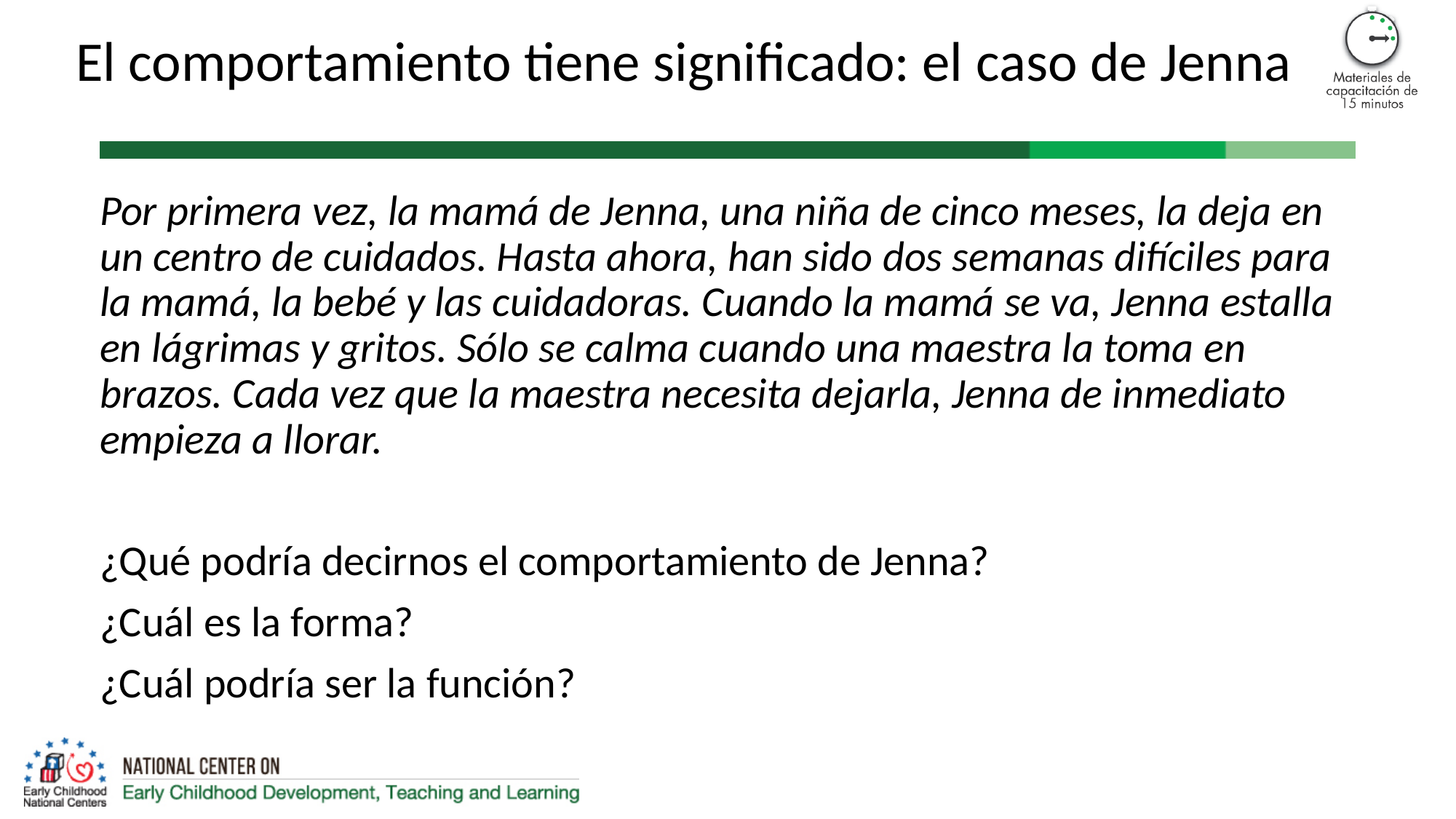

# El comportamiento tiene significado: el caso de Jenna

Por primera vez, la mamá de Jenna, una niña de cinco meses, la deja en un centro de cuidados. Hasta ahora, han sido dos semanas difíciles para la mamá, la bebé y las cuidadoras. Cuando la mamá se va, Jenna estalla en lágrimas y gritos. Sólo se calma cuando una maestra la toma en brazos. Cada vez que la maestra necesita dejarla, Jenna de inmediato empieza a llorar.

¿Qué podría decirnos el comportamiento de Jenna?
¿Cuál es la forma?
¿Cuál podría ser la función?